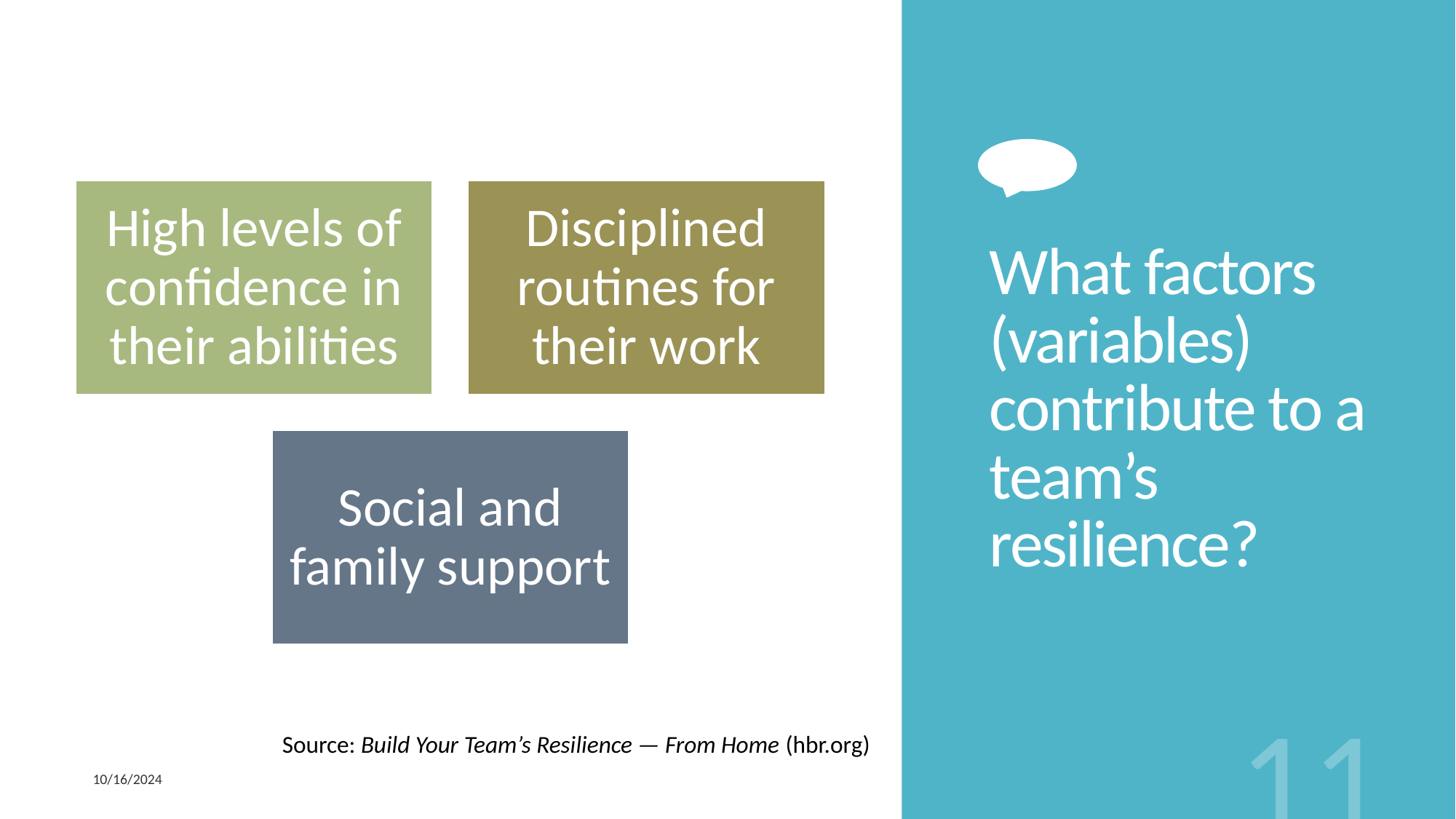

# What factors (variables) contribute to a team’s resilience?
High levels of confidence in their abilities
Disciplined routines for their work
Social and family support

11
Source: Build Your Team’s Resilience — From Home (hbr.org)
10/16/2024